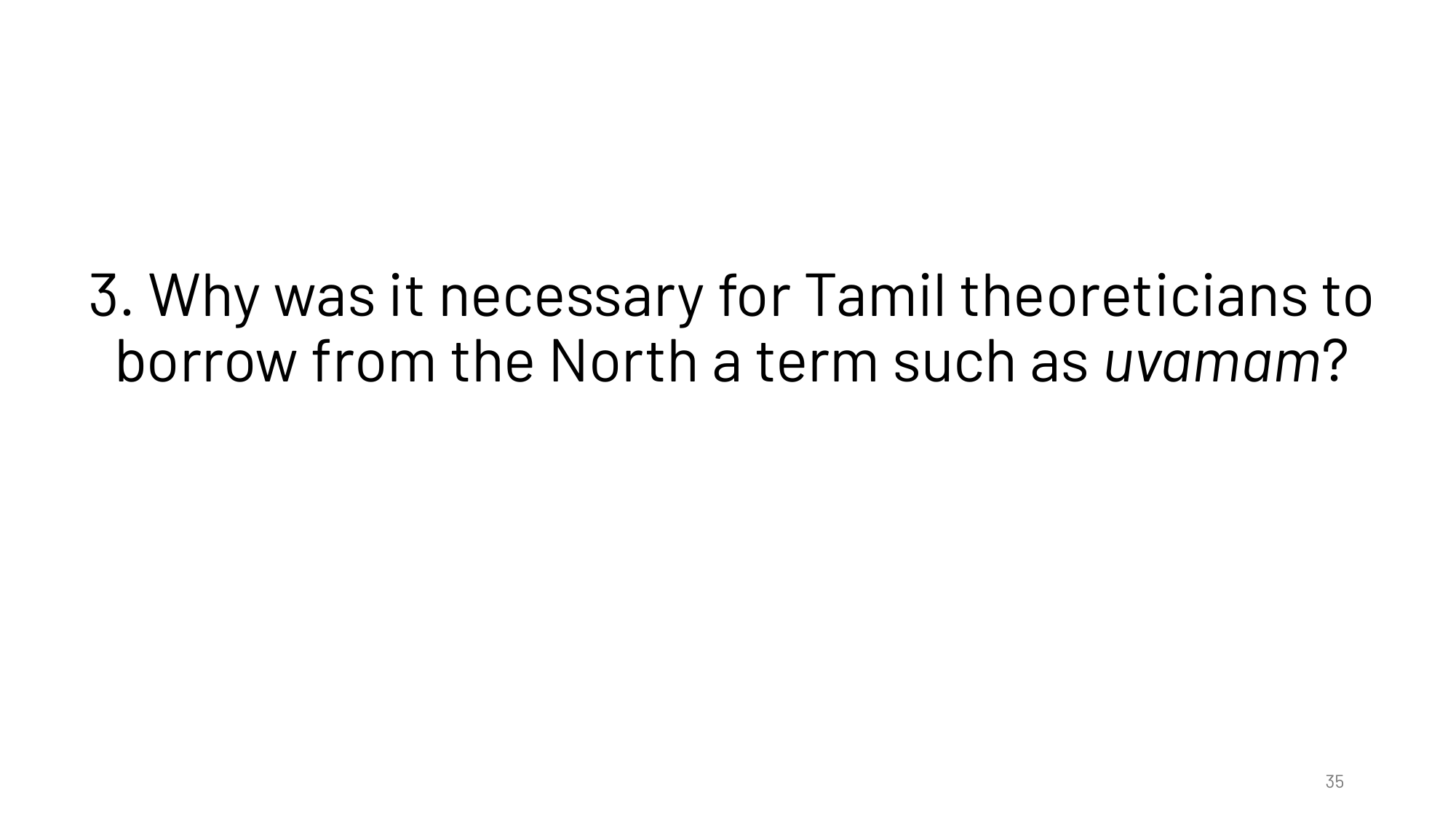

# 3. Why was it necessary for Tamil theoreticians to borrow from the North a term such as uvamam?
35